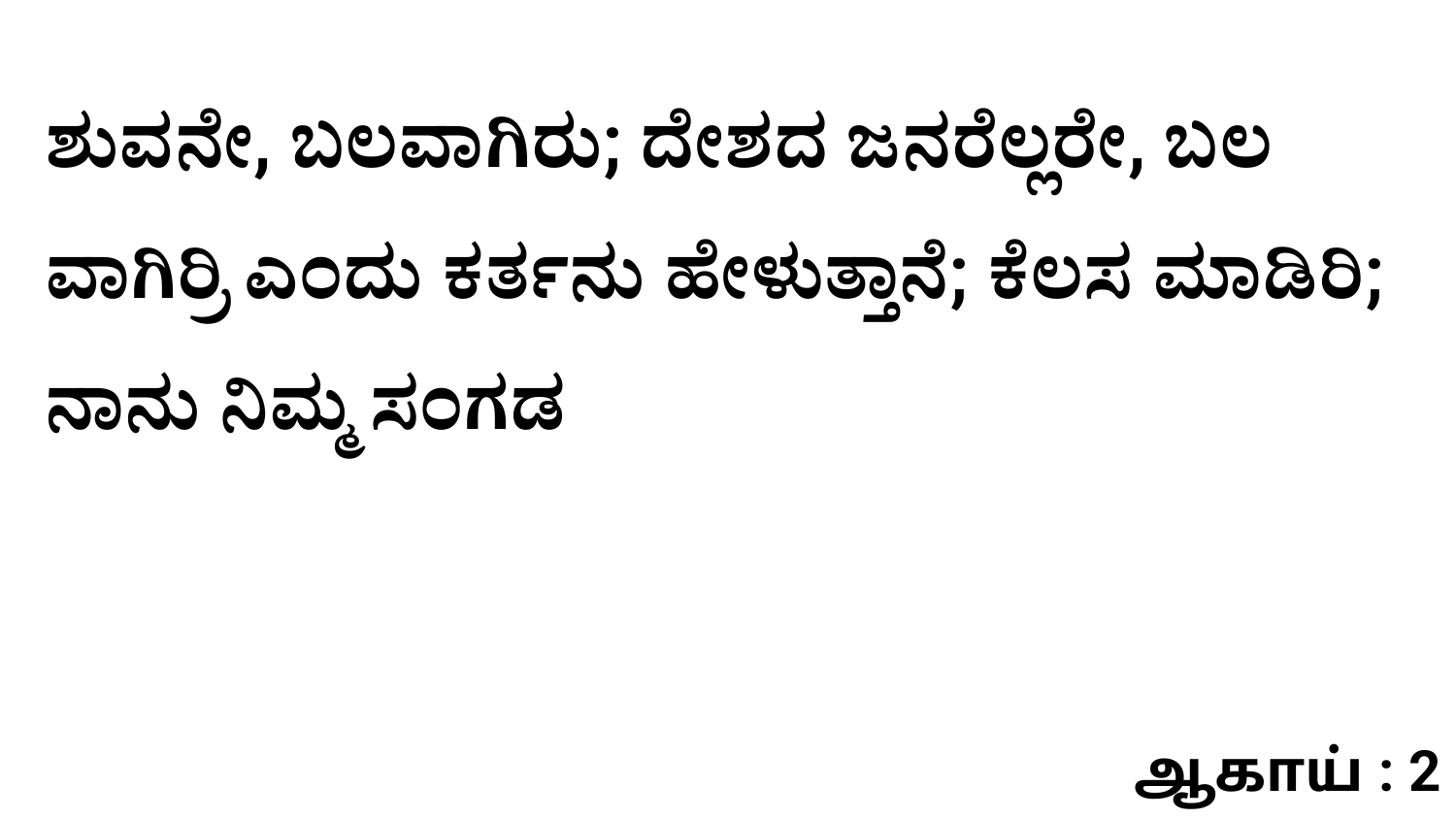

ಶುವನೇ, ಬಲವಾಗಿರು; ದೇಶದ ಜನರೆಲ್ಲರೇ, ಬಲ ವಾಗಿರ್ರಿ ಎಂದು ಕರ್ತನು ಹೇಳುತ್ತಾನೆ; ಕೆಲಸ ಮಾಡಿರಿ; ನಾನು ನಿಮ್ಮ ಸಂಗಡ
ஆகாய் : 2